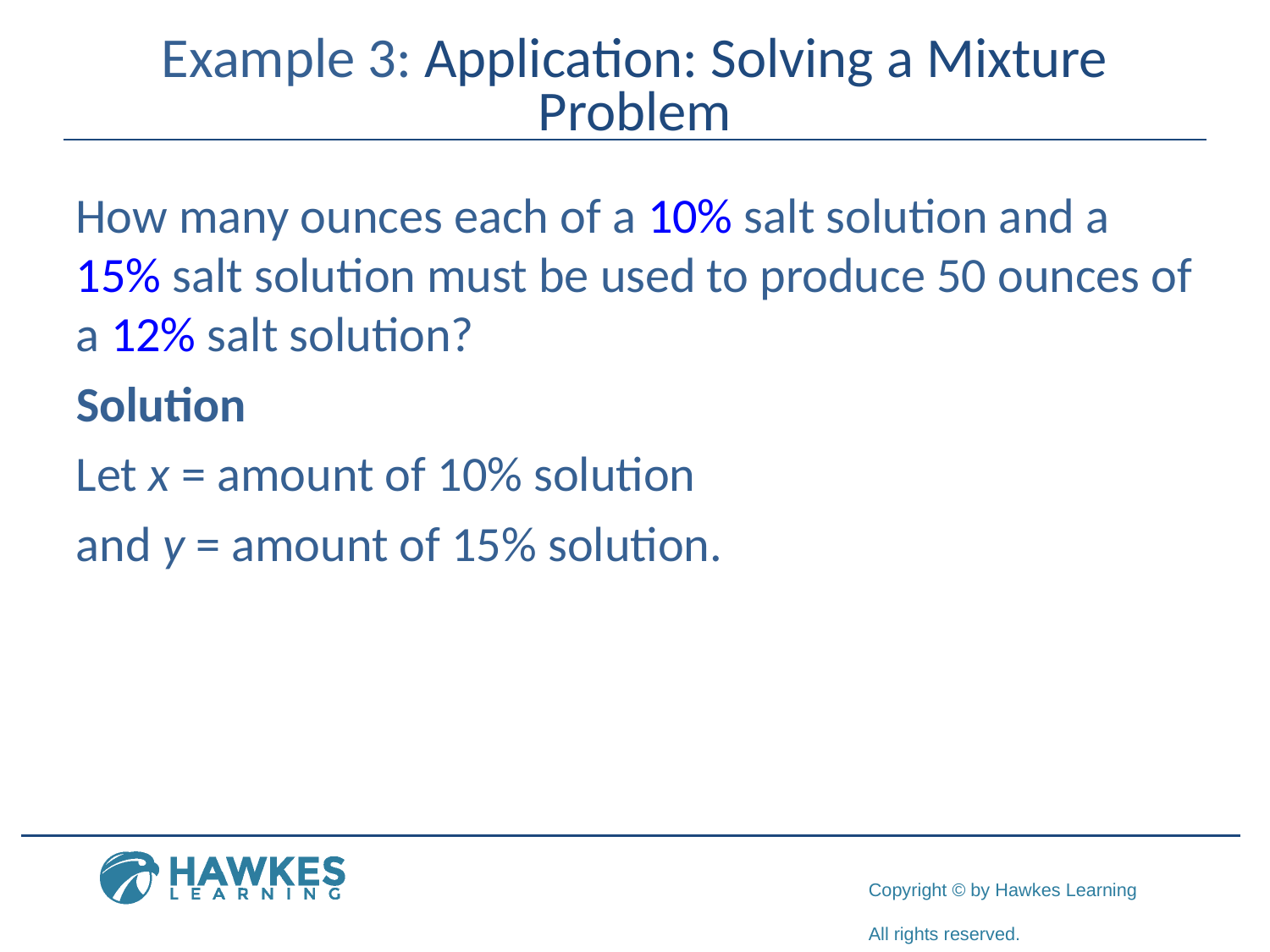

# Example 3: Application: Solving a Mixture Problem
How many ounces each of a 10% salt solution and a 15% salt solution must be used to produce 50 ounces of a 12% salt solution?
Solution
Let x = amount of 10% solution
and y = amount of 15% solution.